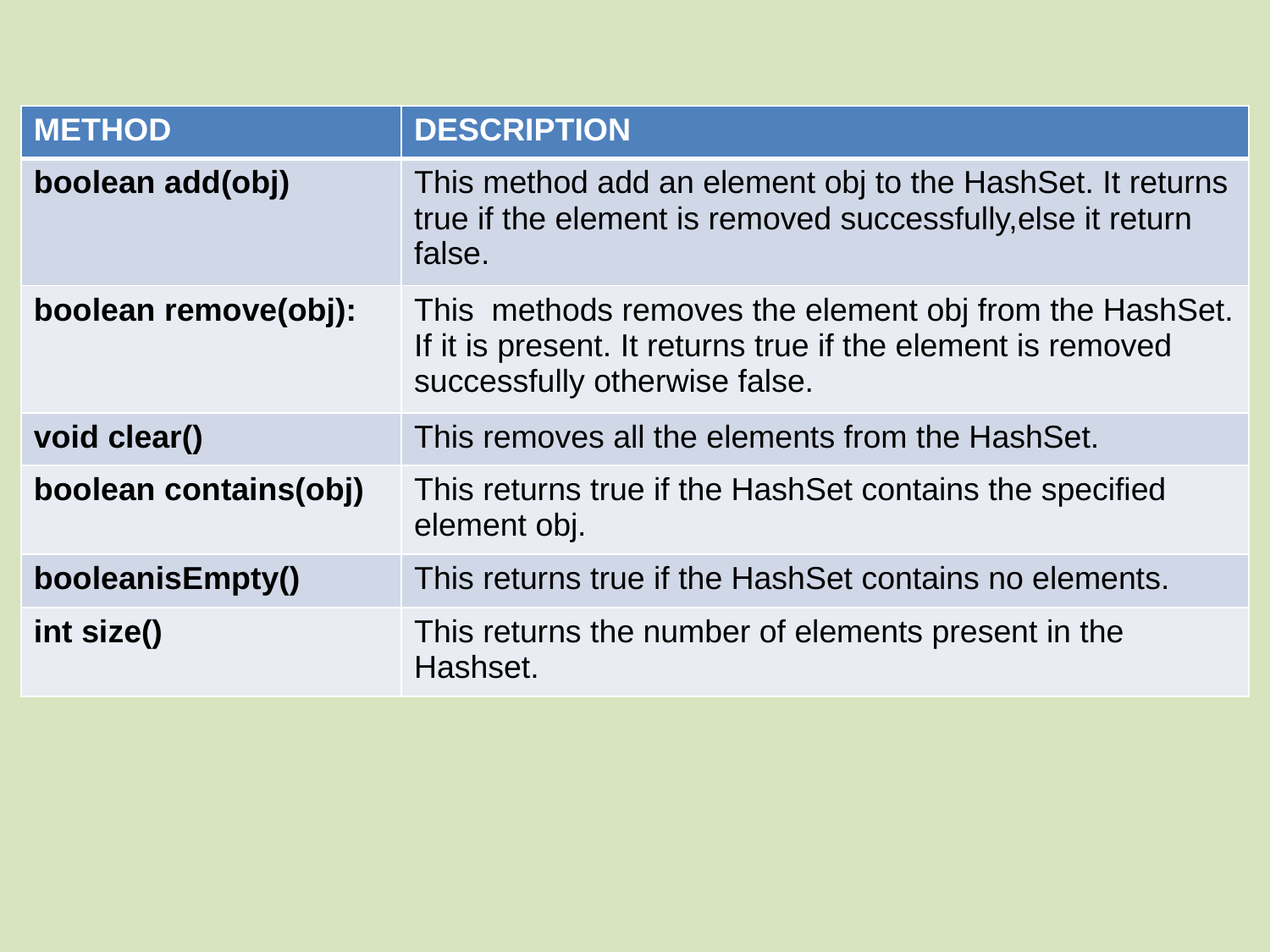

| METHOD | DESCRIPTION |
| --- | --- |
| boolean add(obj) | This method add an element obj to the HashSet. It returns true if the element is removed successfully,else it return false. |
| boolean remove(obj): | This methods removes the element obj from the HashSet. If it is present. It returns true if the element is removed successfully otherwise false. |
| void clear() | This removes all the elements from the HashSet. |
| boolean contains(obj) | This returns true if the HashSet contains the specified element obj. |
| booleanisEmpty() | This returns true if the HashSet contains no elements. |
| int size() | This returns the number of elements present in the Hashset. |